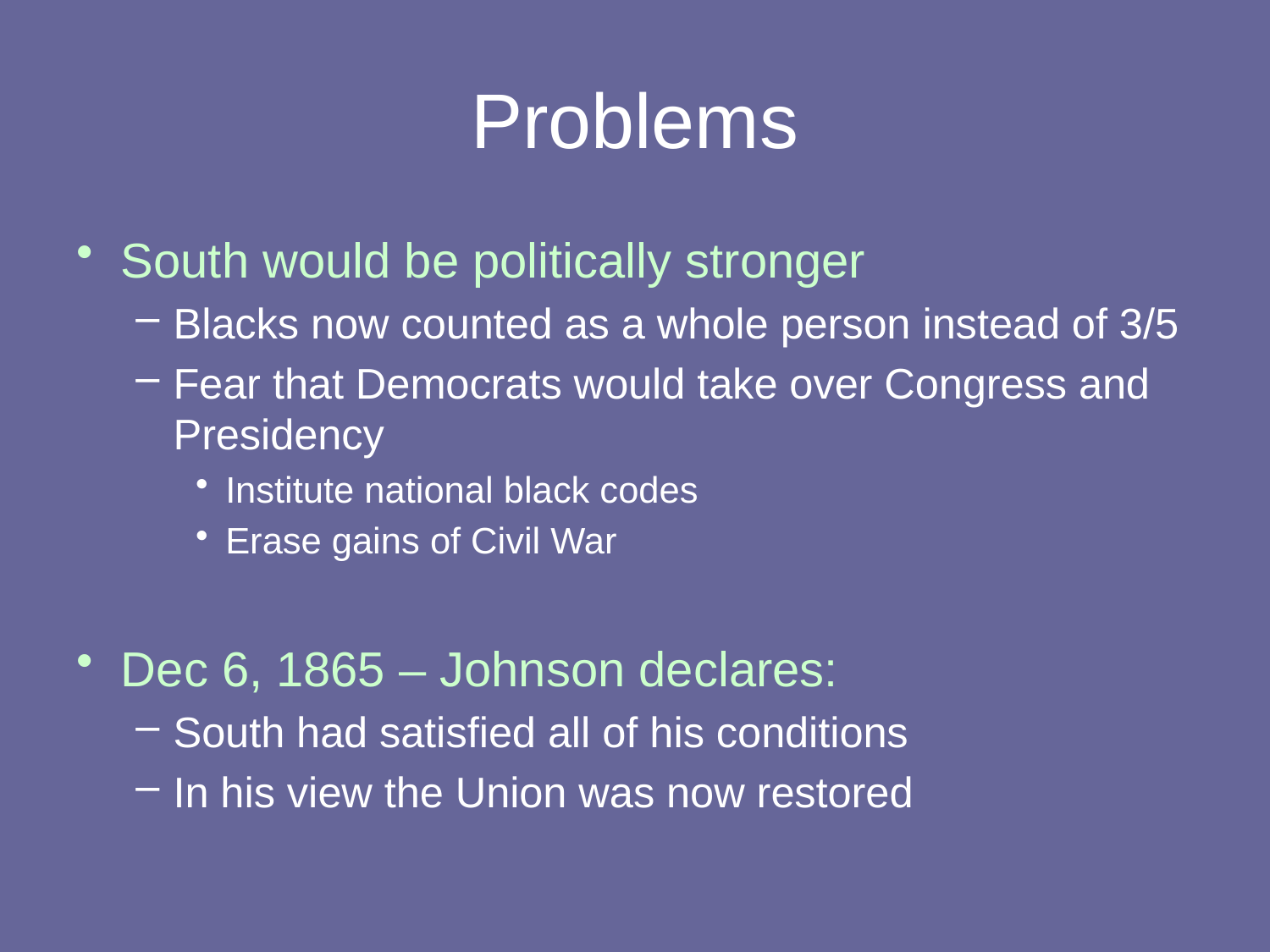

# Problems
South would be politically stronger
Blacks now counted as a whole person instead of 3/5
Fear that Democrats would take over Congress and Presidency
Institute national black codes
Erase gains of Civil War

Dec 6, 1865 – Johnson declares:
South had satisfied all of his conditions
In his view the Union was now restored